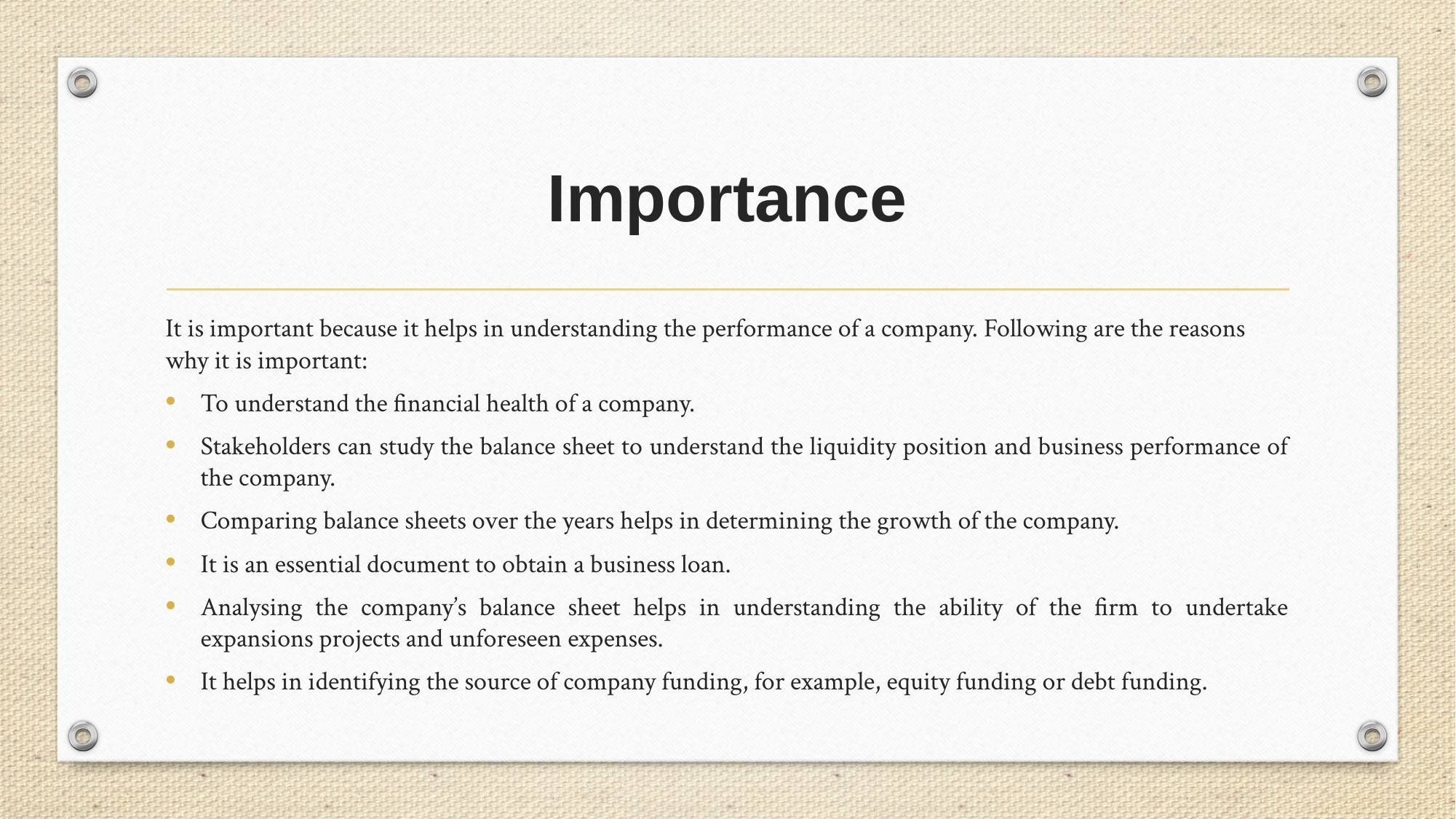

# Importance
It is important because it helps in understanding the performance of a company. Following are the reasons why it is important:
To understand the financial health of a company.
Stakeholders can study the balance sheet to understand the liquidity position and business performance of the company.
Comparing balance sheets over the years helps in determining the growth of the company.
It is an essential document to obtain a business loan.
Analysing the company’s balance sheet helps in understanding the ability of the firm to undertake expansions projects and unforeseen expenses.
It helps in identifying the source of company funding, for example, equity funding or debt funding.